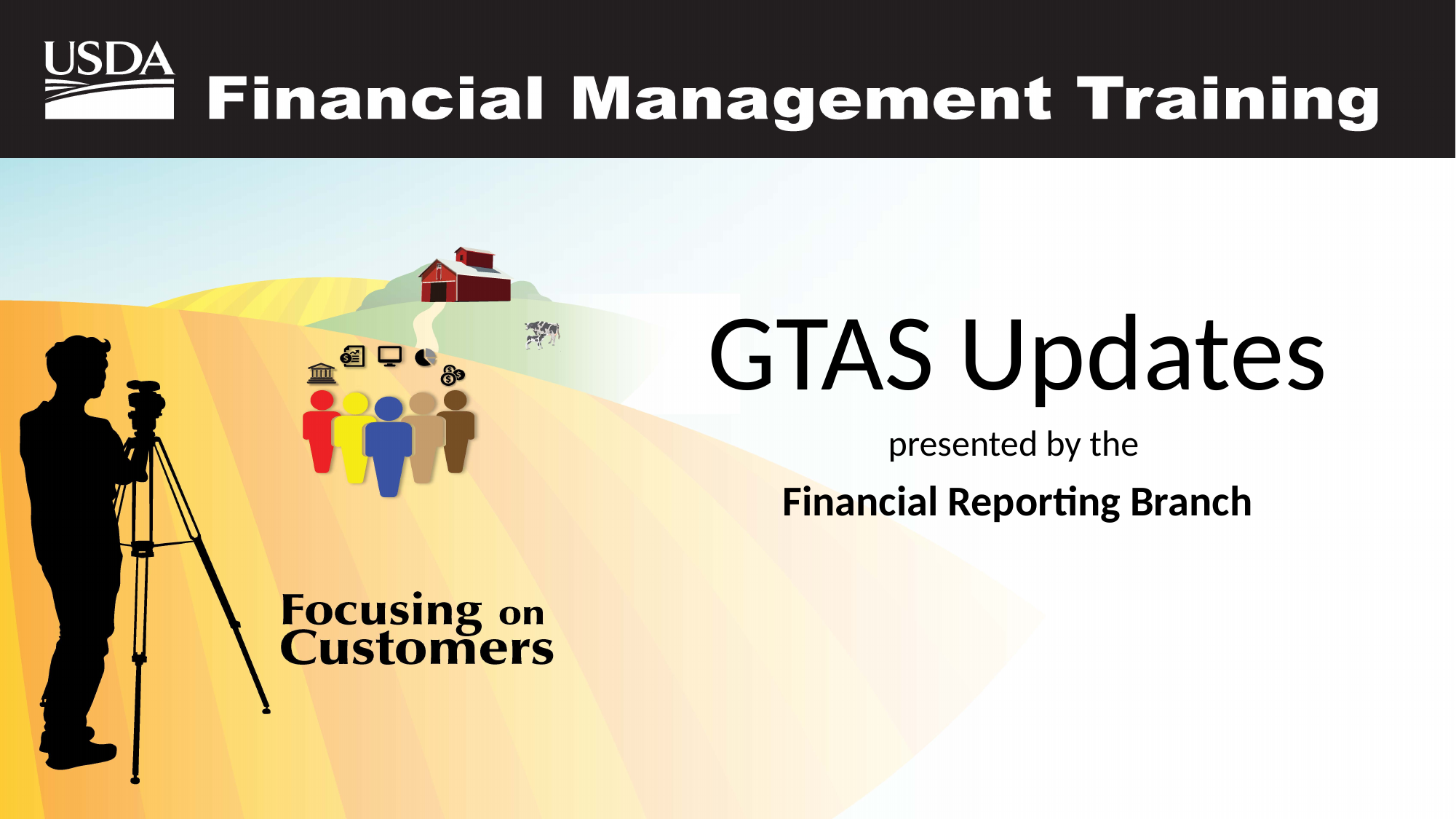

# GTAS Updates
presented by the
Financial Reporting Branch